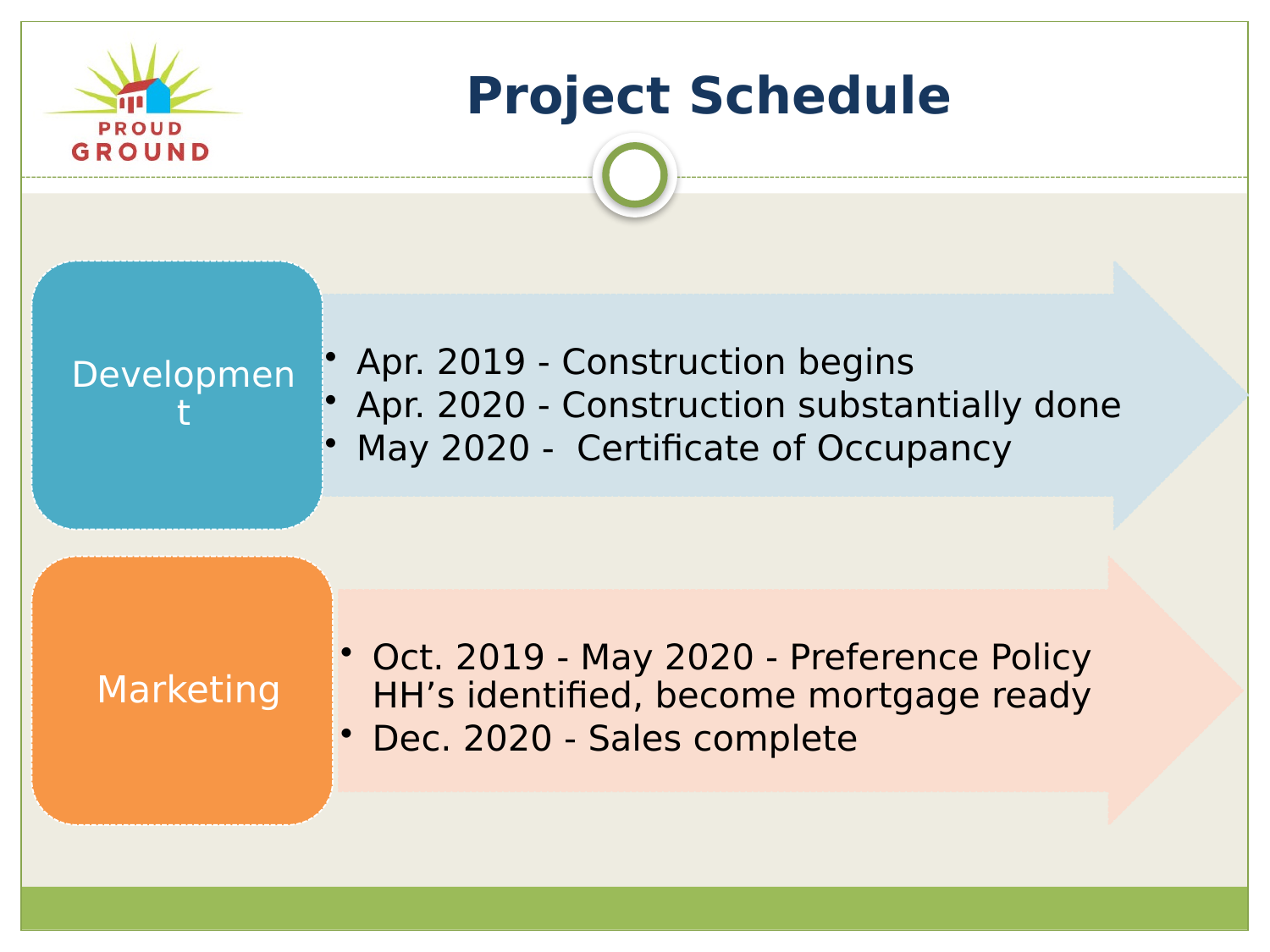

Project Schedule

Apr. 2019 - Construction begins
Apr. 2020 - Construction substantially done
May 2020 -  Certificate of Occupancy
Development

Oct. 2019 - May 2020 - Preference Policy HH’s identified, become mortgage ready
Dec. 2020 - Sales complete
Marketing